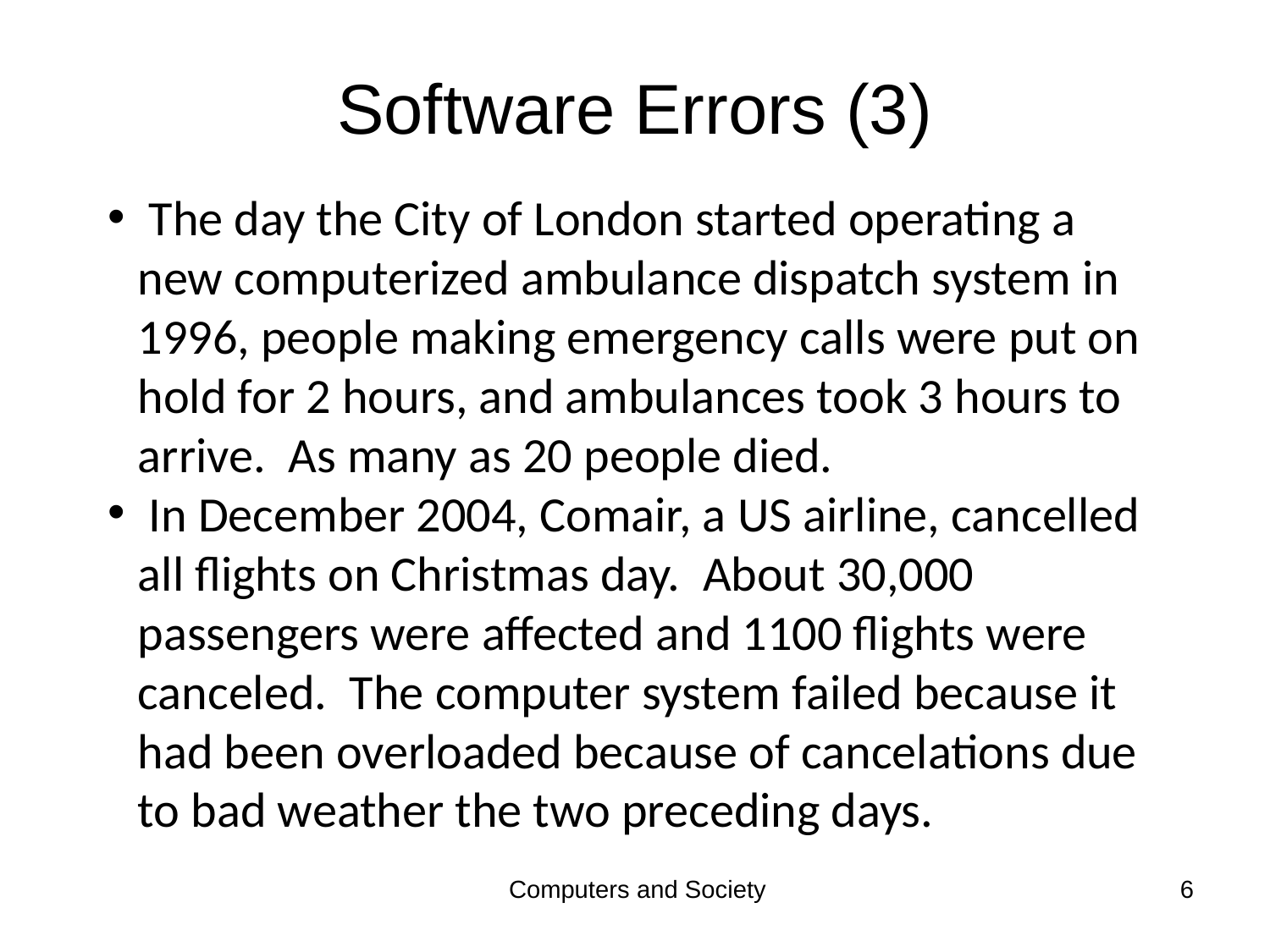

# Software Errors (3)
 The day the City of London started operating a new computerized ambulance dispatch system in 1996, people making emergency calls were put on hold for 2 hours, and ambulances took 3 hours to arrive.  As many as 20 people died.
 In December 2004, Comair, a US airline, cancelled all flights on Christmas day.  About 30,000 passengers were affected and 1100 flights were canceled.  The computer system failed because it had been overloaded because of cancelations due to bad weather the two preceding days.
Computers and Society
6